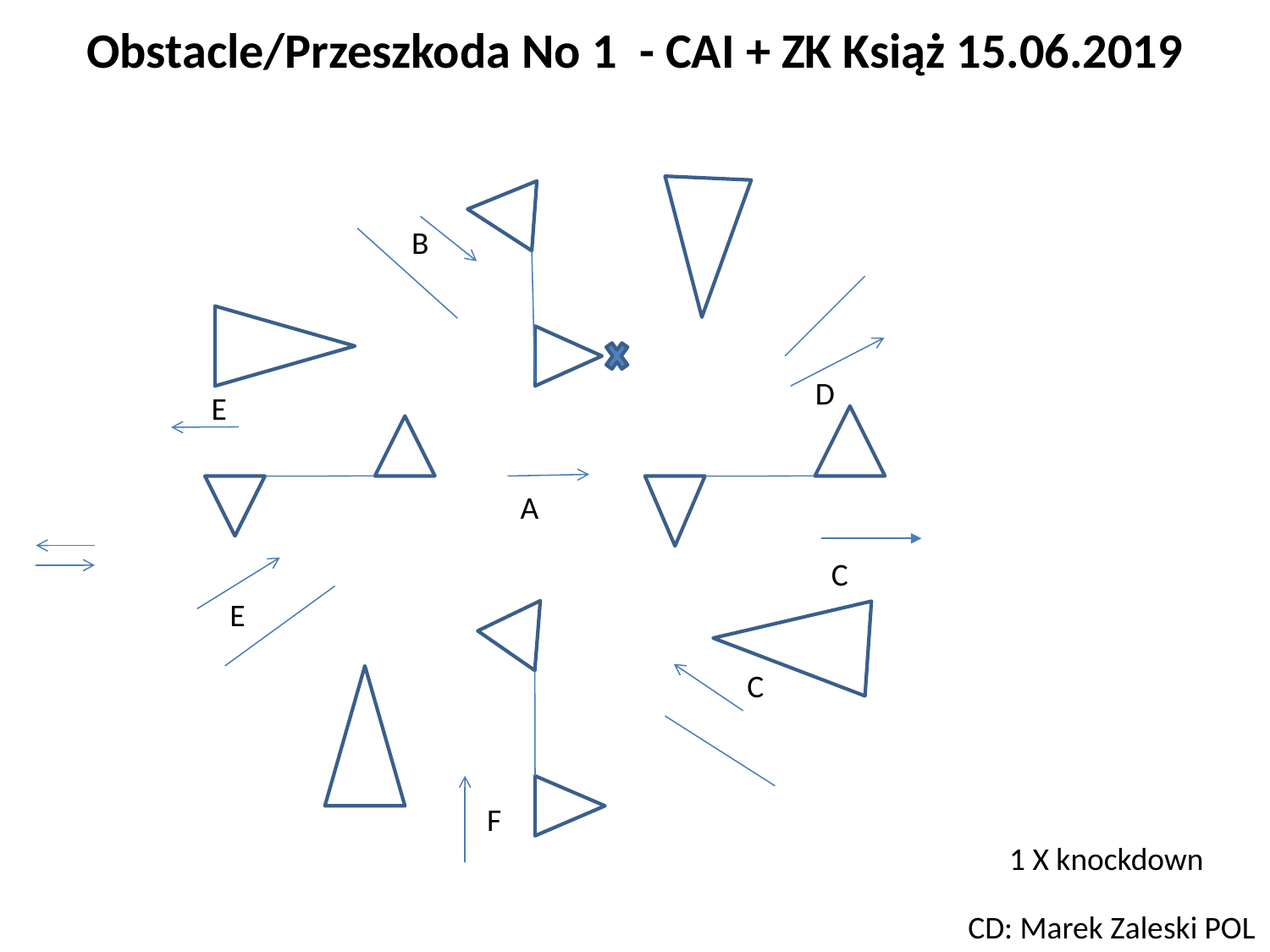

# Obstacle/Przeszkoda No 1  - CAI + ZK Książ 15.06.2019

B

D
E

A
C

E

C

F
1 X knockdown
CD: Marek Zaleski POL